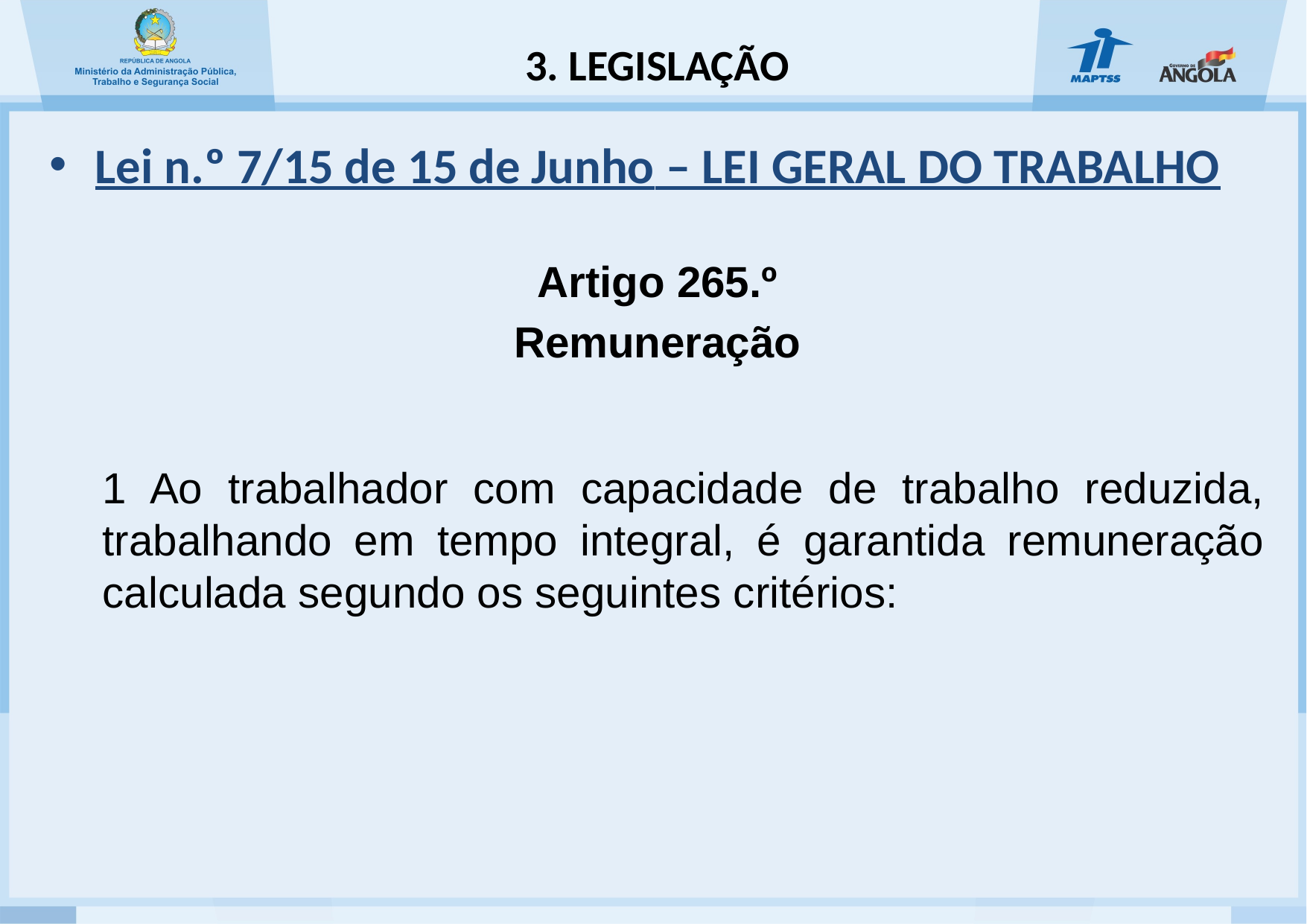

# 3. LEGISLAÇÃO
Lei n.º 7/15 de 15 de Junho – LEI GERAL DO TRABALHO

Artigo 265.º
 Remuneração

1 Ao trabalhador com capacidade de trabalho reduzida, trabalhando em tempo integral, é garantida remuneração calculada segundo os seguintes critérios: